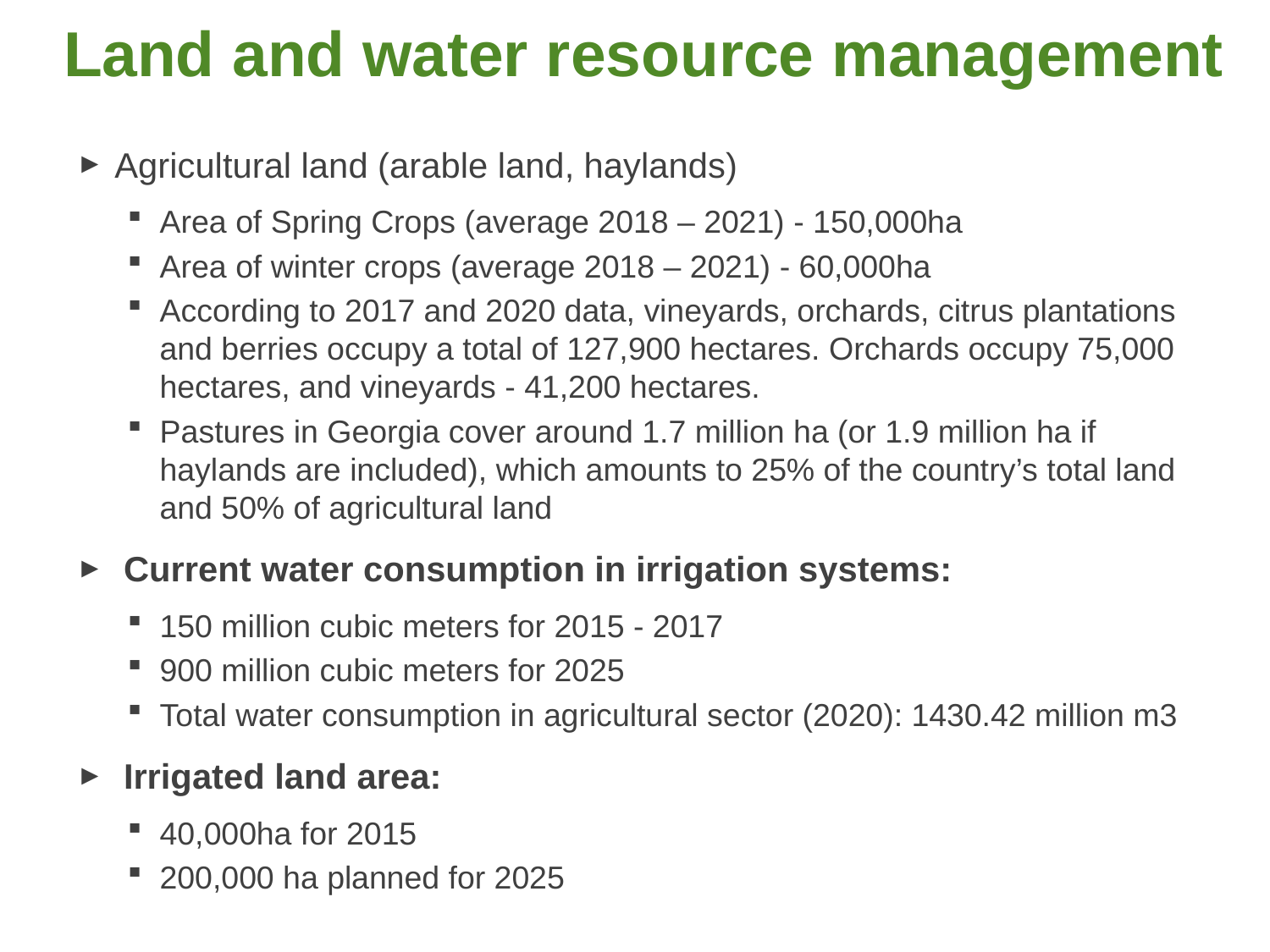

# Land and water resource management
Agricultural land (arable land, haylands)
Area of Spring Crops (average 2018 – 2021) - 150,000ha
Area of winter crops (average 2018 – 2021) - 60,000ha
According to 2017 and 2020 data, vineyards, orchards, citrus plantations and berries occupy a total of 127,900 hectares. Orchards occupy 75,000 hectares, and vineyards - 41,200 hectares.
Pastures in Georgia cover around 1.7 million ha (or 1.9 million ha if haylands are included), which amounts to 25% of the country’s total land and 50% of agricultural land
Current water consumption in irrigation systems:
150 million cubic meters for 2015 - 2017
900 million cubic meters for 2025
Total water consumption in agricultural sector (2020): 1430.42 million m3
Irrigated land area:
40,000ha for 2015
200,000 ha planned for 2025